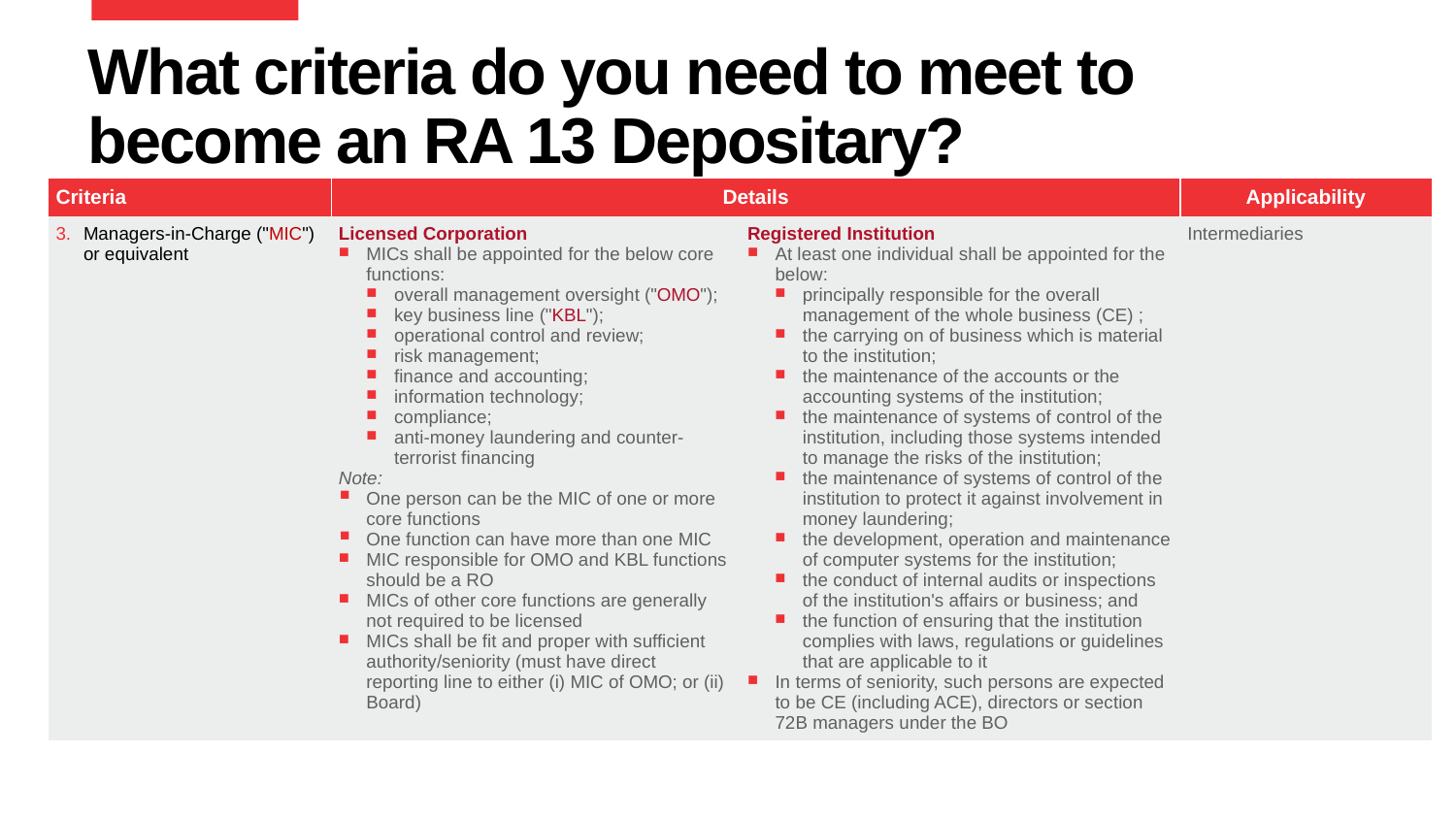

# What criteria do you need to meet to become an RA 13 Depositary?
| Criteria | Details |  | Applicability |
| --- | --- | --- | --- |
| Managers-in-Charge ("MIC") or equivalent | Licensed Corporation MICs shall be appointed for the below core functions: overall management oversight ("OMO"); key business line ("KBL"); operational control and review; risk management; finance and accounting; information technology; compliance; anti-money laundering and counter-terrorist financing Note: One person can be the MIC of one or more core functions One function can have more than one MIC MIC responsible for OMO and KBL functions should be a RO MICs of other core functions are generally not required to be licensed MICs shall be fit and proper with sufficient authority/seniority (must have direct reporting line to either (i) MIC of OMO; or (ii) Board) | Registered Institution At least one individual shall be appointed for the below: principally responsible for the overall management of the whole business (CE) ; the carrying on of business which is material to the institution; the maintenance of the accounts or the accounting systems of the institution; the maintenance of systems of control of the institution, including those systems intended to manage the risks of the institution; the maintenance of systems of control of the institution to protect it against involvement in money laundering; the development, operation and maintenance of computer systems for the institution; the conduct of internal audits or inspections of the institution's affairs or business; and the function of ensuring that the institution complies with laws, regulations or guidelines that are applicable to it In terms of seniority, such persons are expected to be CE (including ACE), directors or section 72B managers under the BO | Intermediaries |